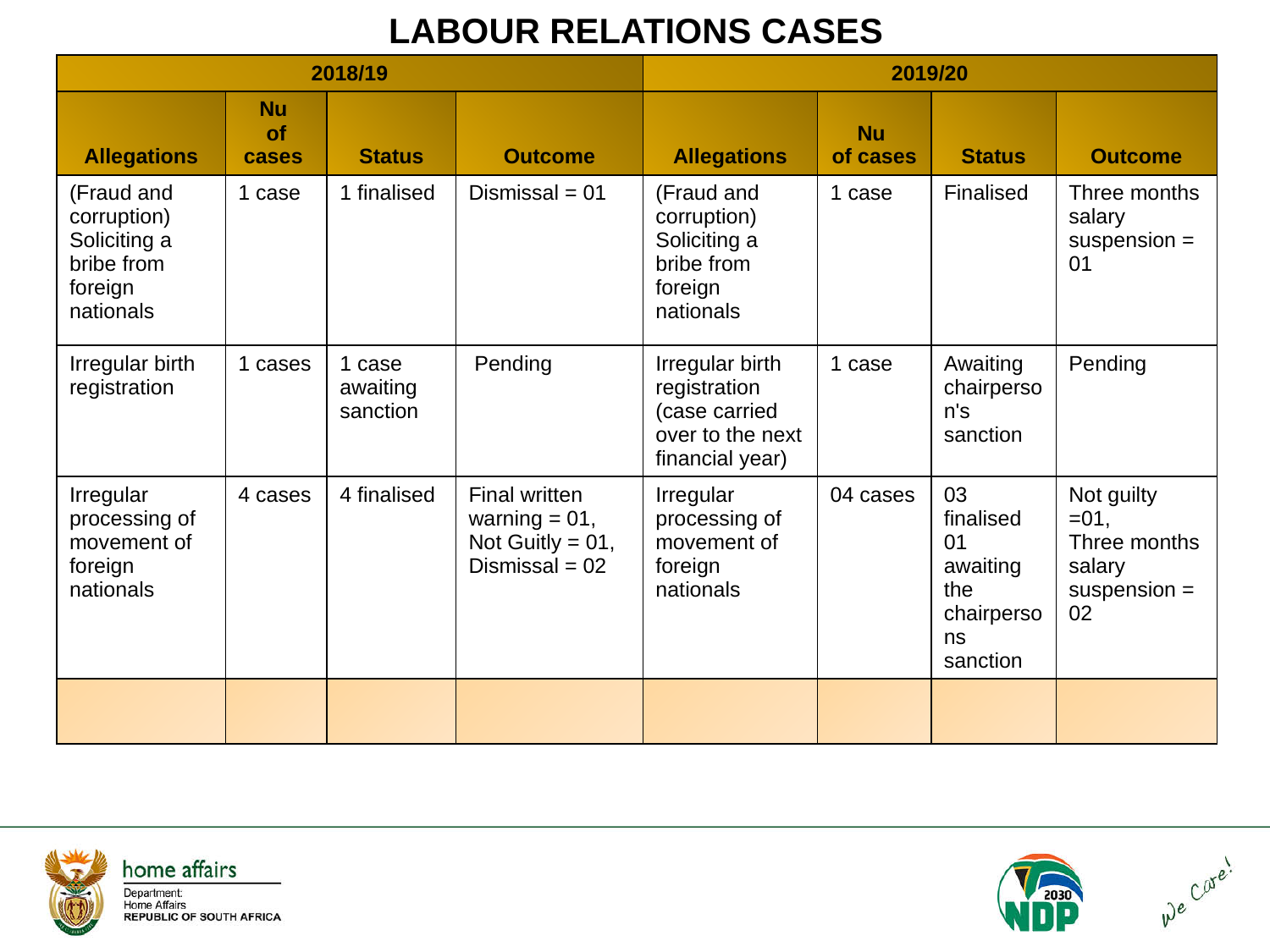

# LABOUR RELATIONS CASES
| 2018/19 |  |  |  | 2019/20 |  |  |  |
| --- | --- | --- | --- | --- | --- | --- | --- |
| Allegations | Nu of cases | Status | Outcome | Allegations | Nu of cases | Status | Outcome |
| (Fraud and corruption) Soliciting a bribe from foreign nationals | 1 case | 1 finalised | Dismissal = 01 | (Fraud and corruption) Soliciting a bribe from foreign nationals | 1 case | Finalised | Three months salary suspension = 01 |
| Irregular birth registration | 1 cases | 1 case awaiting sanction | Pending | Irregular birth registration (case carried over to the next financial year) | 1 case | Awaiting chairperson's sanction | Pending |
| Irregular processing of movement of foreign nationals | 4 cases | 4 finalised | Final written warning = 01, Not Guitly = 01, Dismissal = 02 | Irregular processing of movement of foreign nationals | 04 cases | 03 finalised 01 awaiting the chairpersons sanction | Not guilty =01, Three months salary suspension = 02 |
|  |  |  |  |  |  |  |  |